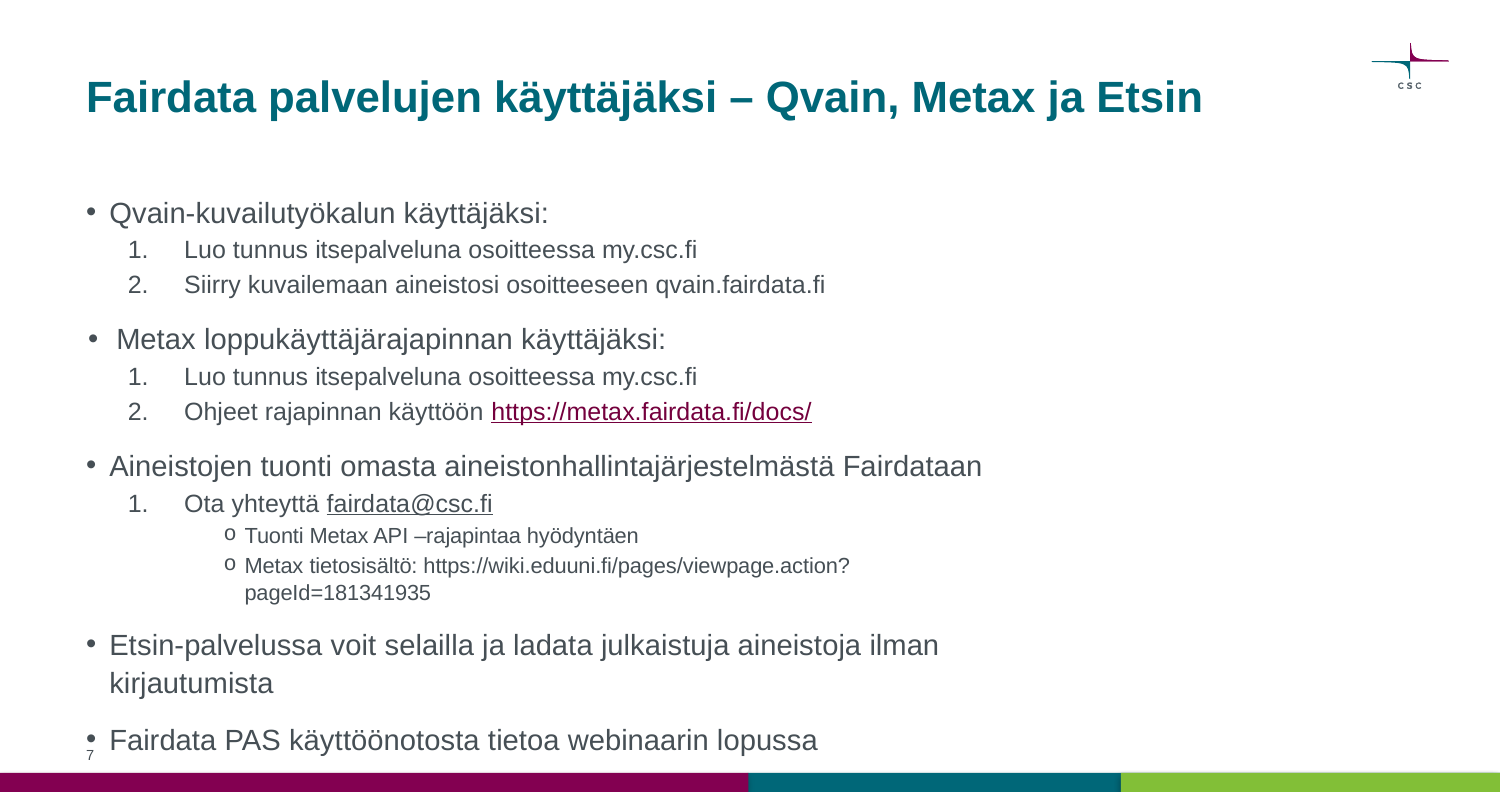

# Fairdata palvelujen käyttäjäksi – Qvain, Metax ja Etsin
Qvain-kuvailutyökalun käyttäjäksi:
Luo tunnus itsepalveluna osoitteessa my.csc.fi
Siirry kuvailemaan aineistosi osoitteeseen qvain.fairdata.fi
Metax loppukäyttäjärajapinnan käyttäjäksi:
Luo tunnus itsepalveluna osoitteessa my.csc.fi
Ohjeet rajapinnan käyttöön https://metax.fairdata.fi/docs/
Aineistojen tuonti omasta aineistonhallintajärjestelmästä Fairdataan
Ota yhteyttä fairdata@csc.fi
Tuonti Metax API –rajapintaa hyödyntäen
Metax tietosisältö: https://wiki.eduuni.fi/pages/viewpage.action?pageId=181341935
Etsin-palvelussa voit selailla ja ladata julkaistuja aineistoja ilman kirjautumista
Fairdata PAS käyttöönotosta tietoa webinaarin lopussa

7